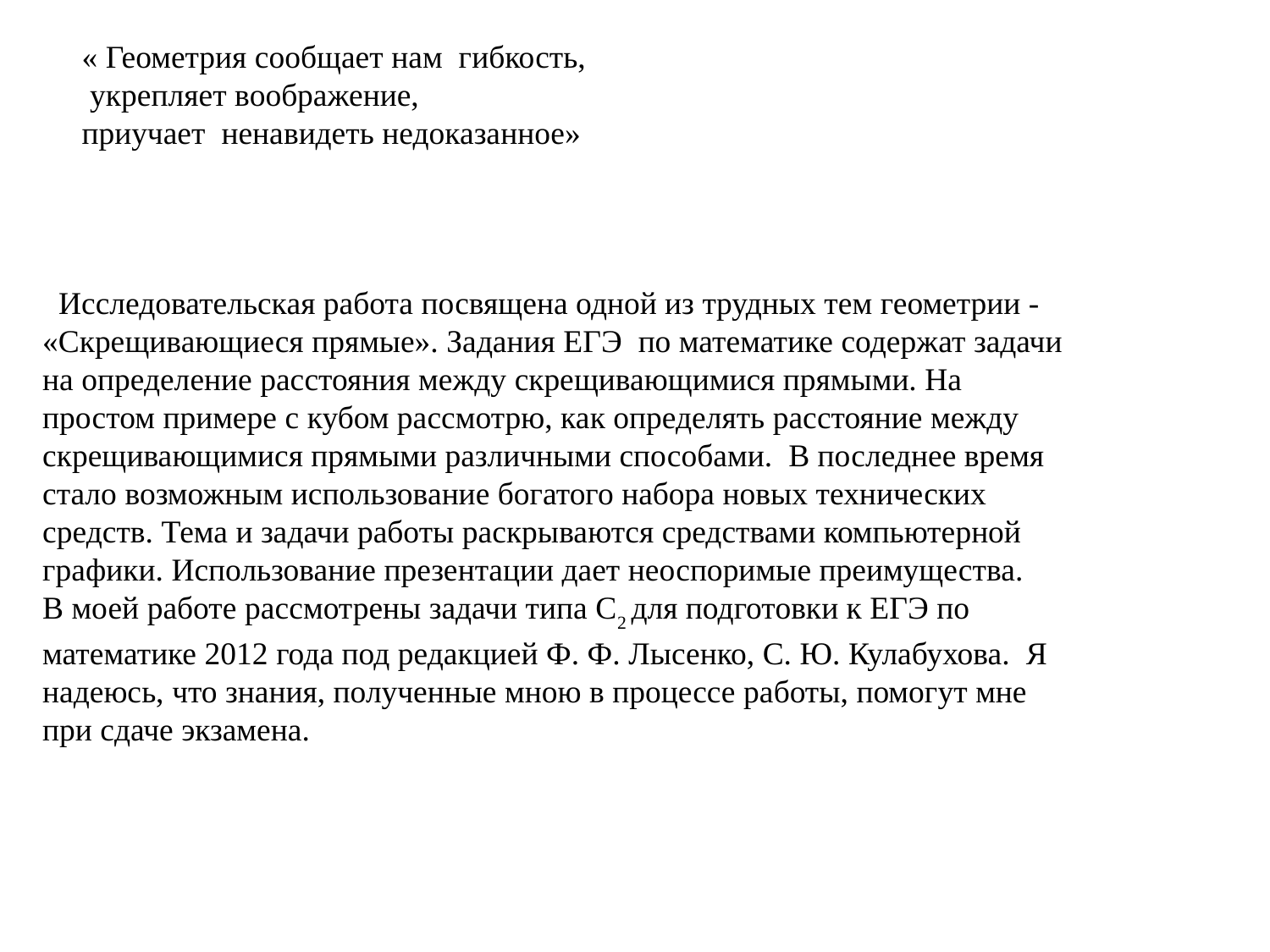

« Геометрия сообщает нам  гибкость,
 укрепляет воображение,
приучает  ненавидеть недоказанное»
  Исследовательская работа посвящена одной из трудных тем геометрии -  «Скрещивающиеся прямые». Задания ЕГЭ  по математике содержат задачи на определение расстояния между скрещивающимися прямыми. На простом примере с кубом рассмотрю, как определять расстояние между скрещивающимися прямыми различными способами.  В последнее время стало возможным использование богатого набора новых технических средств. Тема и задачи работы раскрываются средствами компьютерной графики. Использование презентации дает неоспоримые преимущества.
В моей работе рассмотрены задачи типа С2 для подготовки к ЕГЭ по математике 2012 года под редакцией Ф. Ф. Лысенко, С. Ю. Кулабухова.  Я надеюсь, что знания, полученные мною в процессе работы, помогут мне при сдаче экзамена.